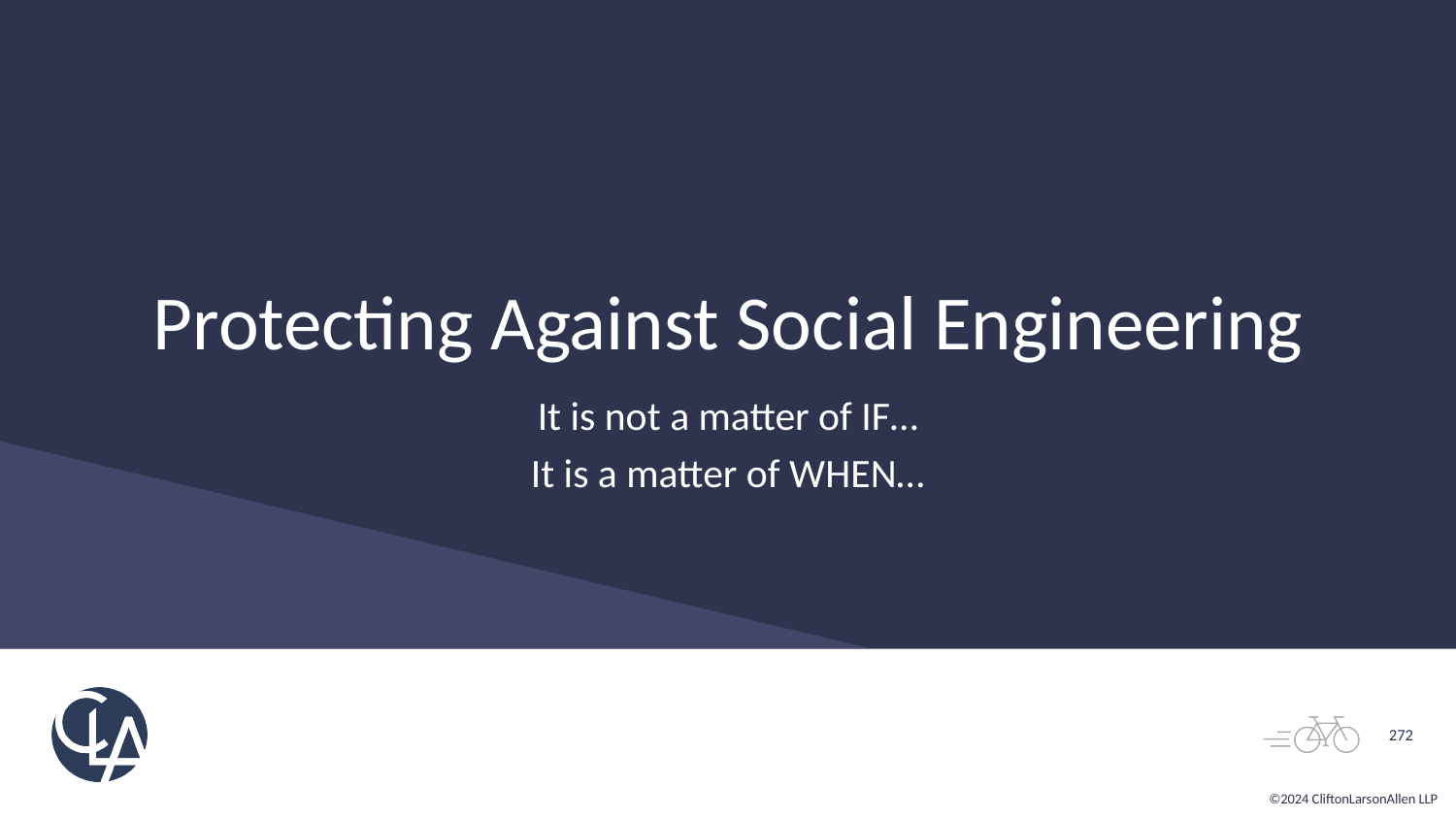

# Protecting Against Social Engineering
It is not a matter of IF…
It is a matter of WHEN…